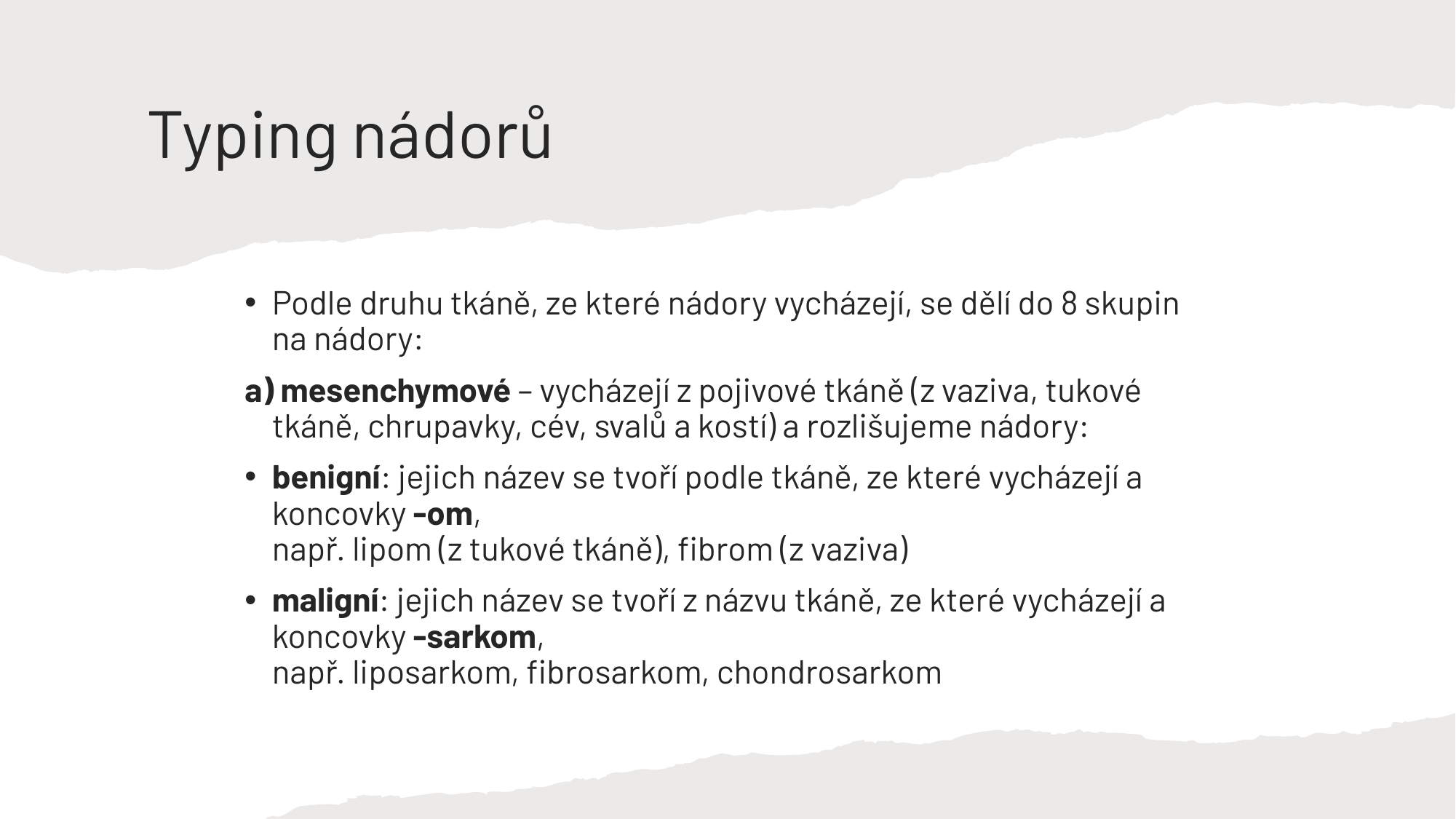

# Typing nádorů
Podle druhu tkáně, ze které nádory vycházejí, se dělí do 8 skupin na nádory:
a) mesenchymové – vycházejí z pojivové tkáně (z vaziva, tukové tkáně, chrupavky, cév, svalů a kostí) a rozlišujeme nádory:
benigní: jejich název se tvoří podle tkáně, ze které vycházejí a koncovky -om,
např. lipom (z tukové tkáně), fibrom (z vaziva)
maligní: jejich název se tvoří z názvu tkáně, ze které vycházejí a koncovky -sarkom,
např. liposarkom, fibrosarkom, chondrosarkom